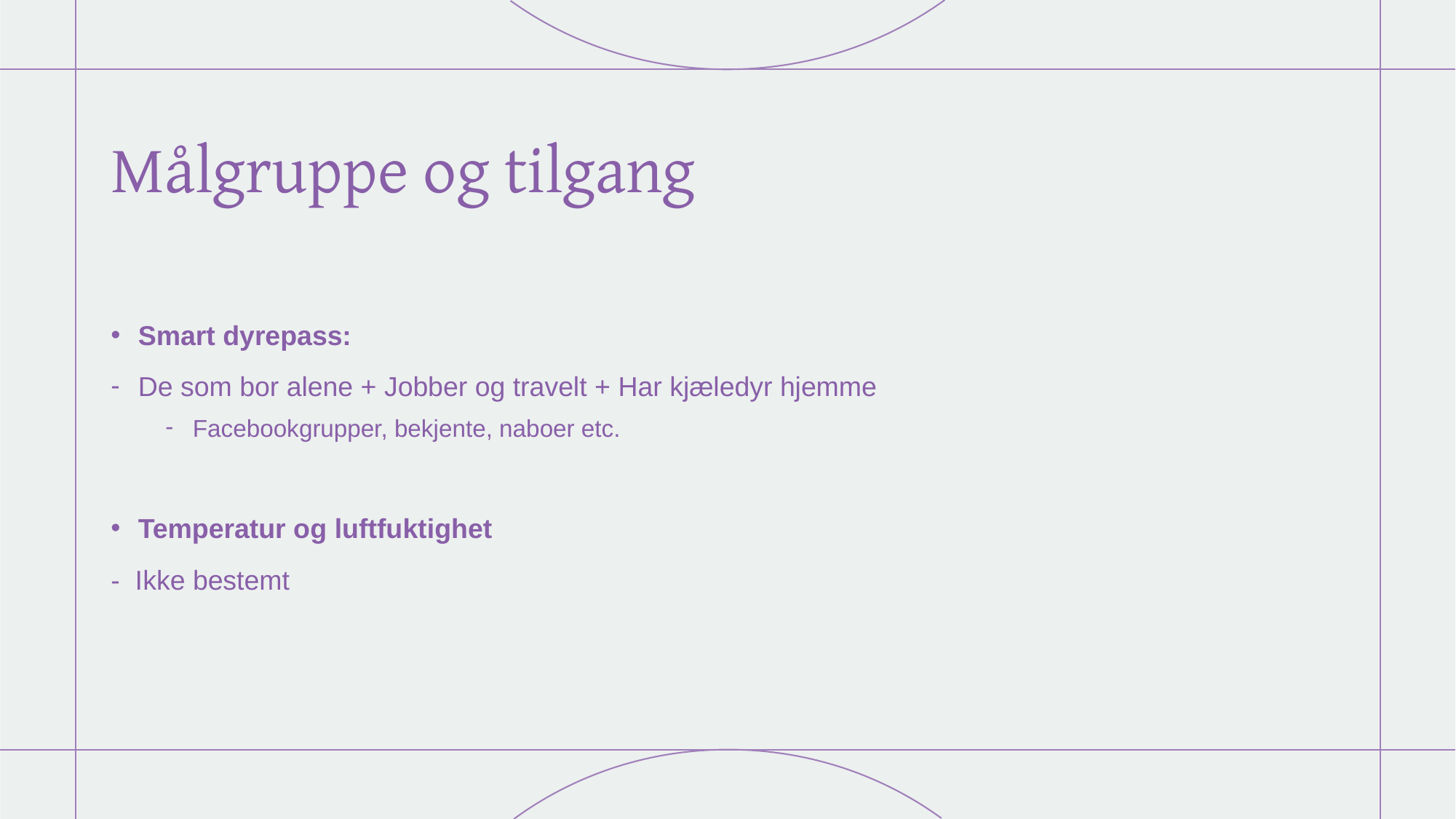

# Målgruppe og tilgang

Smart dyrepass:
De som bor alene + Jobber og travelt + Har kjæledyr hjemme
Facebookgrupper, bekjente, naboer etc.

Temperatur og luftfuktighet
-  Ikke bestemt